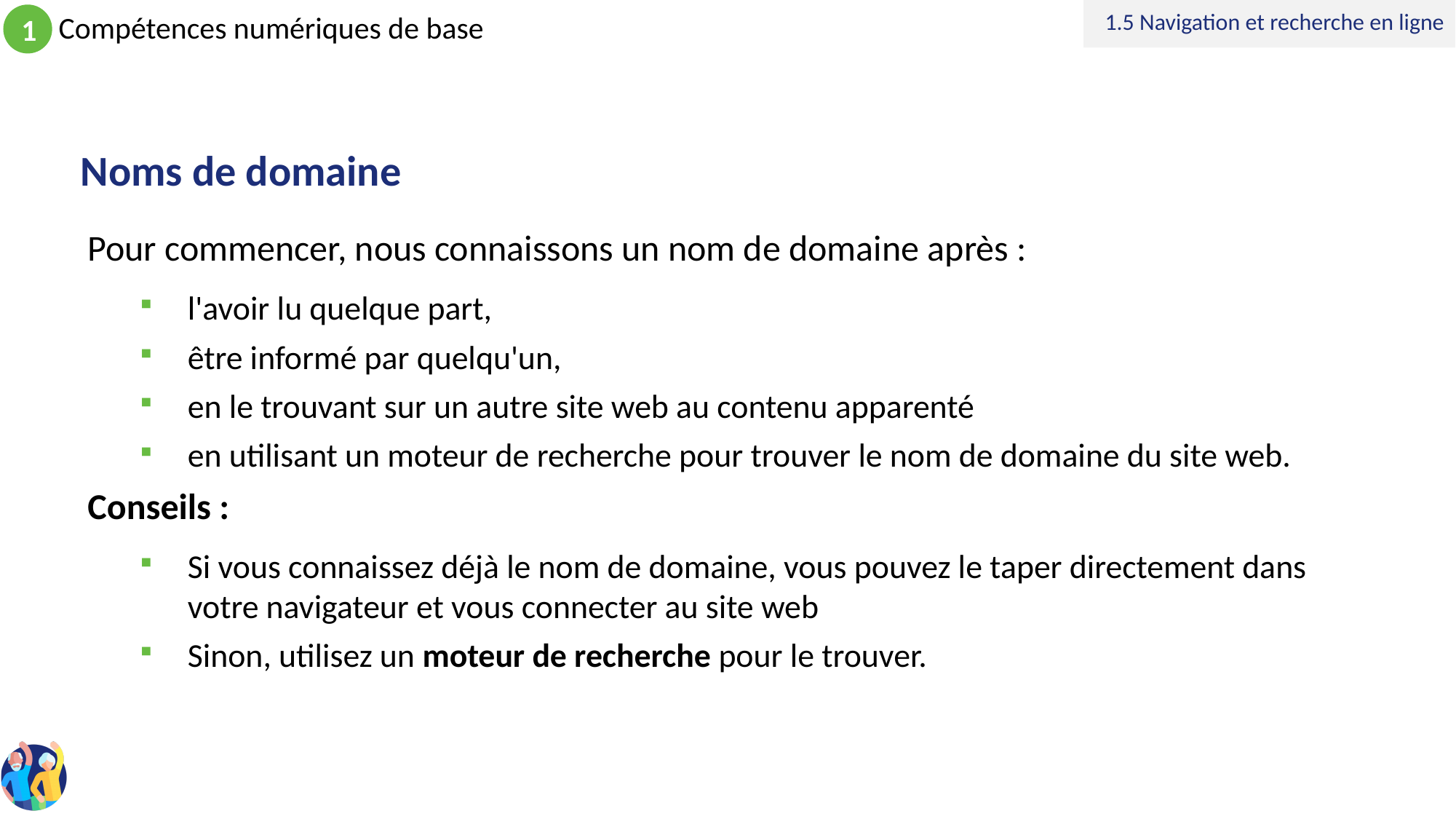

1.5 Navigation et recherche en ligne
# Noms de domaine
Pour commencer, nous connaissons un nom de domaine après :
l'avoir lu quelque part,
être informé par quelqu'un,
en le trouvant sur un autre site web au contenu apparenté
en utilisant un moteur de recherche pour trouver le nom de domaine du site web.
Conseils :
Si vous connaissez déjà le nom de domaine, vous pouvez le taper directement dans votre navigateur et vous connecter au site web
Sinon, utilisez un moteur de recherche pour le trouver.